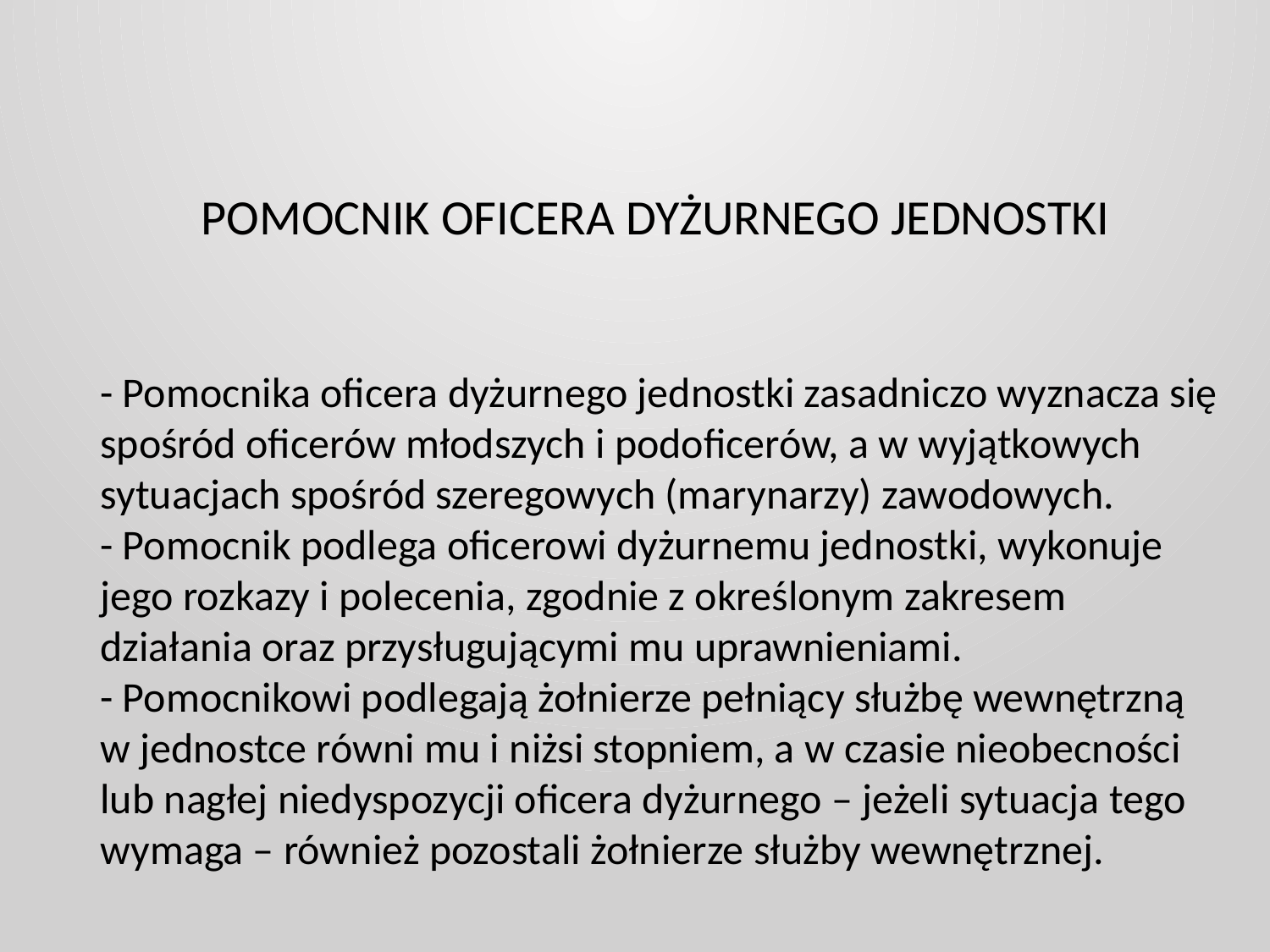

POMOCNIK OFICERA DYŻURNEGO JEDNOSTKI
- Pomocnika oficera dyżurnego jednostki zasadniczo wyznacza się spośród oficerów młodszych i podoficerów, a w wyjątkowych sytuacjach spośród szeregowych (marynarzy) zawodowych.
- Pomocnik podlega oficerowi dyżurnemu jednostki, wykonuje jego rozkazy i polecenia, zgodnie z określonym zakresem działania oraz przysługującymi mu uprawnieniami.
- Pomocnikowi podlegają żołnierze pełniący służbę wewnętrzną w jednostce równi mu i niżsi stopniem, a w czasie nieobecności lub nagłej niedyspozycji oficera dyżurnego – jeżeli sytuacja tego wymaga – również pozostali żołnierze służby wewnętrznej.